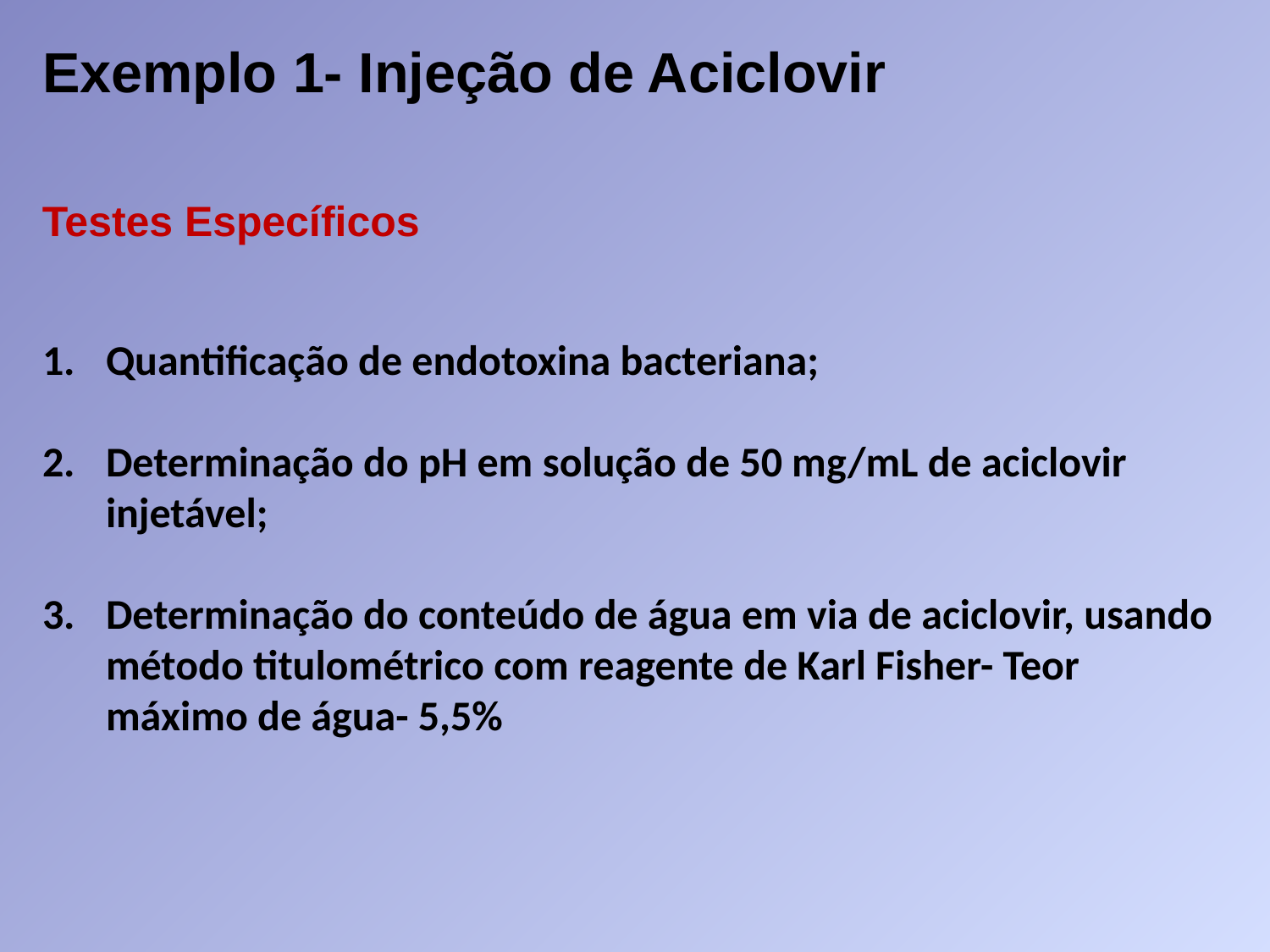

Exemplo 1- Injeção de Aciclovir
Testes Específicos
Quantificação de endotoxina bacteriana;

Determinação do pH em solução de 50 mg/mL de aciclovir injetável;

Determinação do conteúdo de água em via de aciclovir, usando método titulométrico com reagente de Karl Fisher- Teor máximo de água- 5,5%